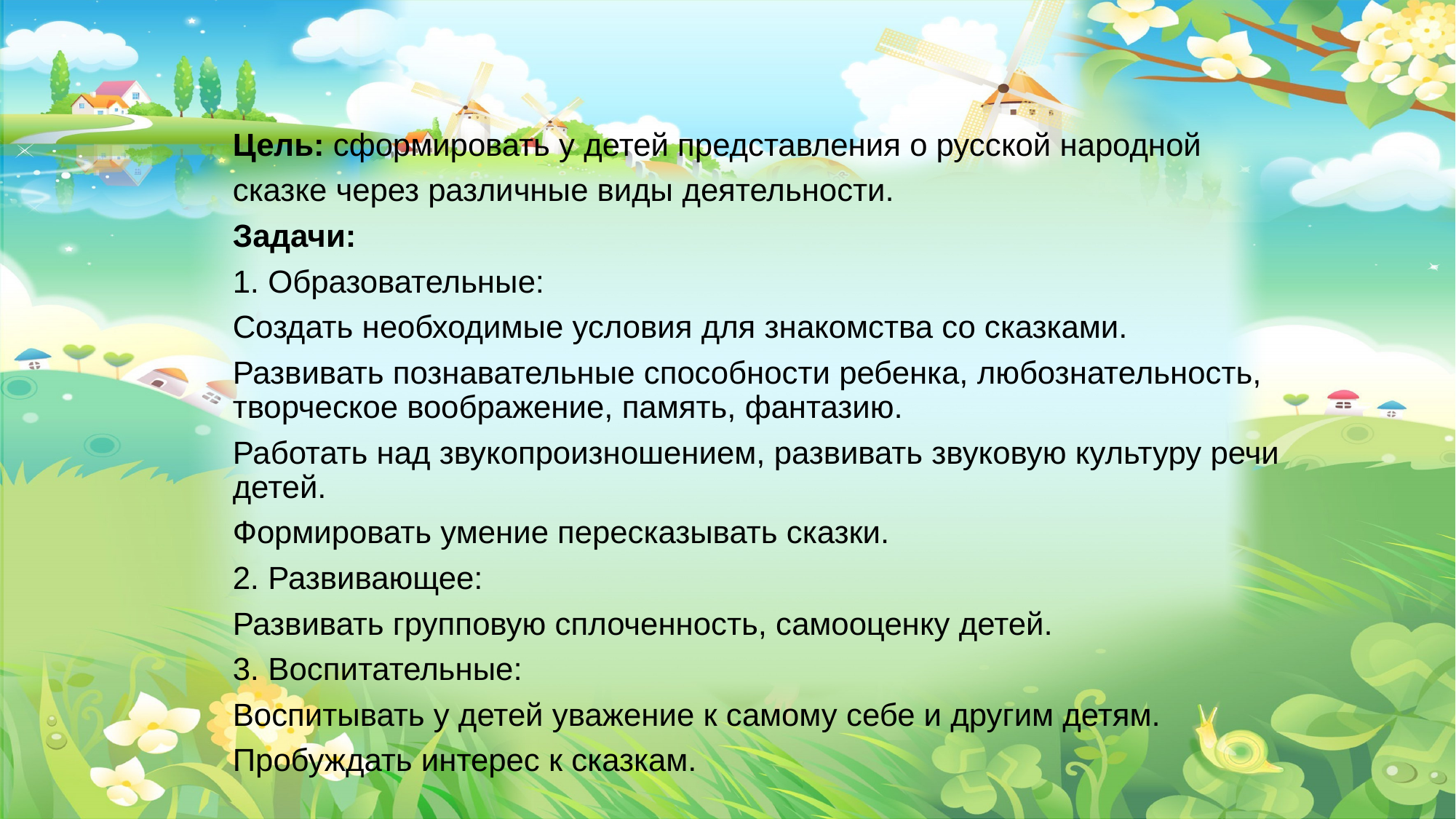

#
Цель: сформировать у детей представления о русской народной
сказке через различные виды деятельности.
Задачи:
1. Образовательные:
Создать необходимые условия для знакомства со сказками.
Развивать познавательные способности ребенка, любознательность, творческое воображение, память, фантазию.
Работать над звукопроизношением, развивать звуковую культуру речи детей.
Формировать умение пересказывать сказки.
2. Развивающее:
Развивать групповую сплоченность, самооценку детей.
3. Воспитательные:
Воспитывать у детей уважение к самому себе и другим детям.
Пробуждать интерес к сказкам.